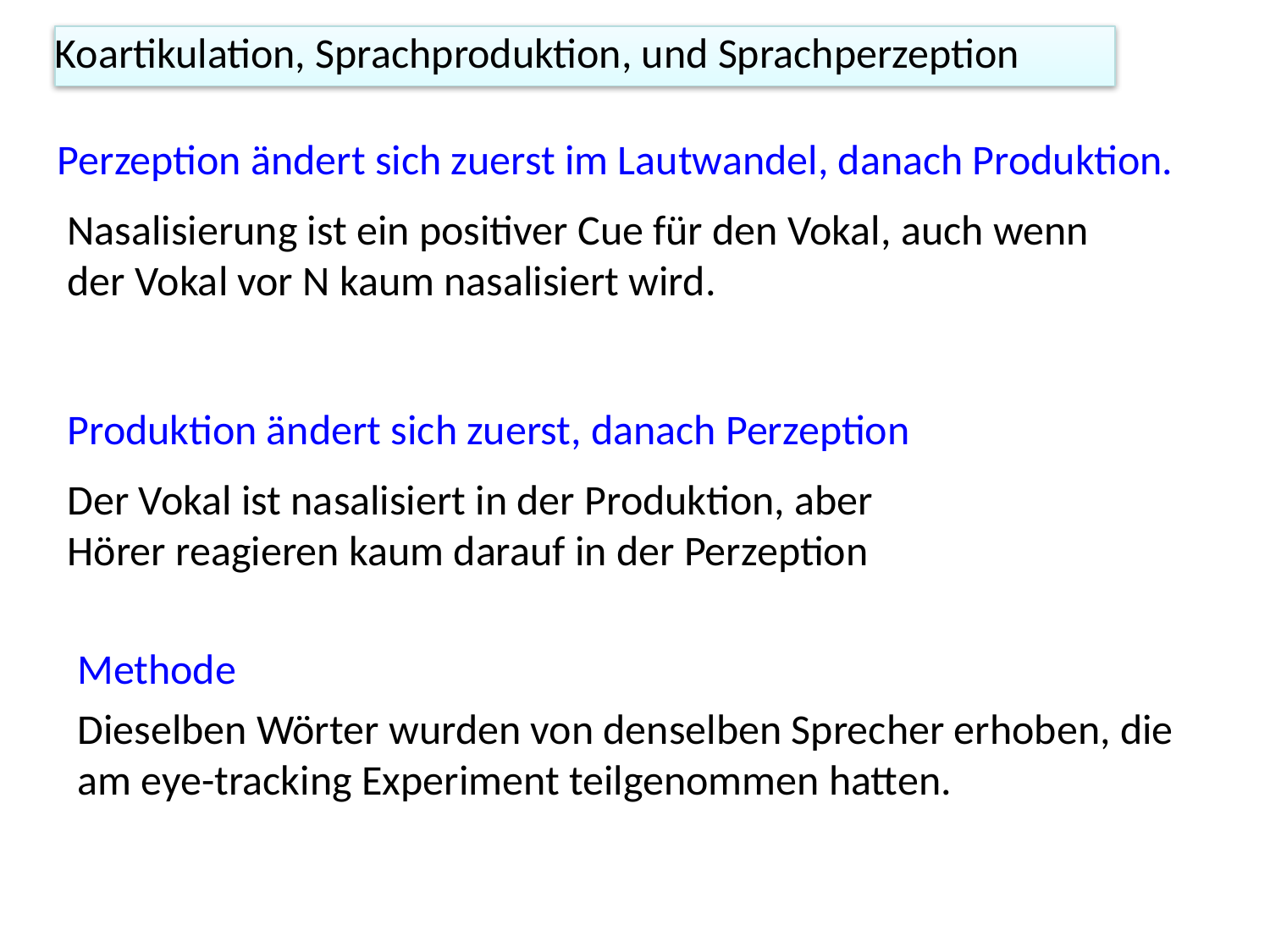

Koartikulation, Sprachproduktion, und Sprachperzeption
Perzeption ändert sich zuerst im Lautwandel, danach Produktion.
Nasalisierung ist ein positiver Cue für den Vokal, auch wenn der Vokal vor N kaum nasalisiert wird.
Produktion ändert sich zuerst, danach Perzeption
Der Vokal ist nasalisiert in der Produktion, aber Hörer reagieren kaum darauf in der Perzeption
Methode
Dieselben Wörter wurden von denselben Sprecher erhoben, die am eye-tracking Experiment teilgenommen hatten.